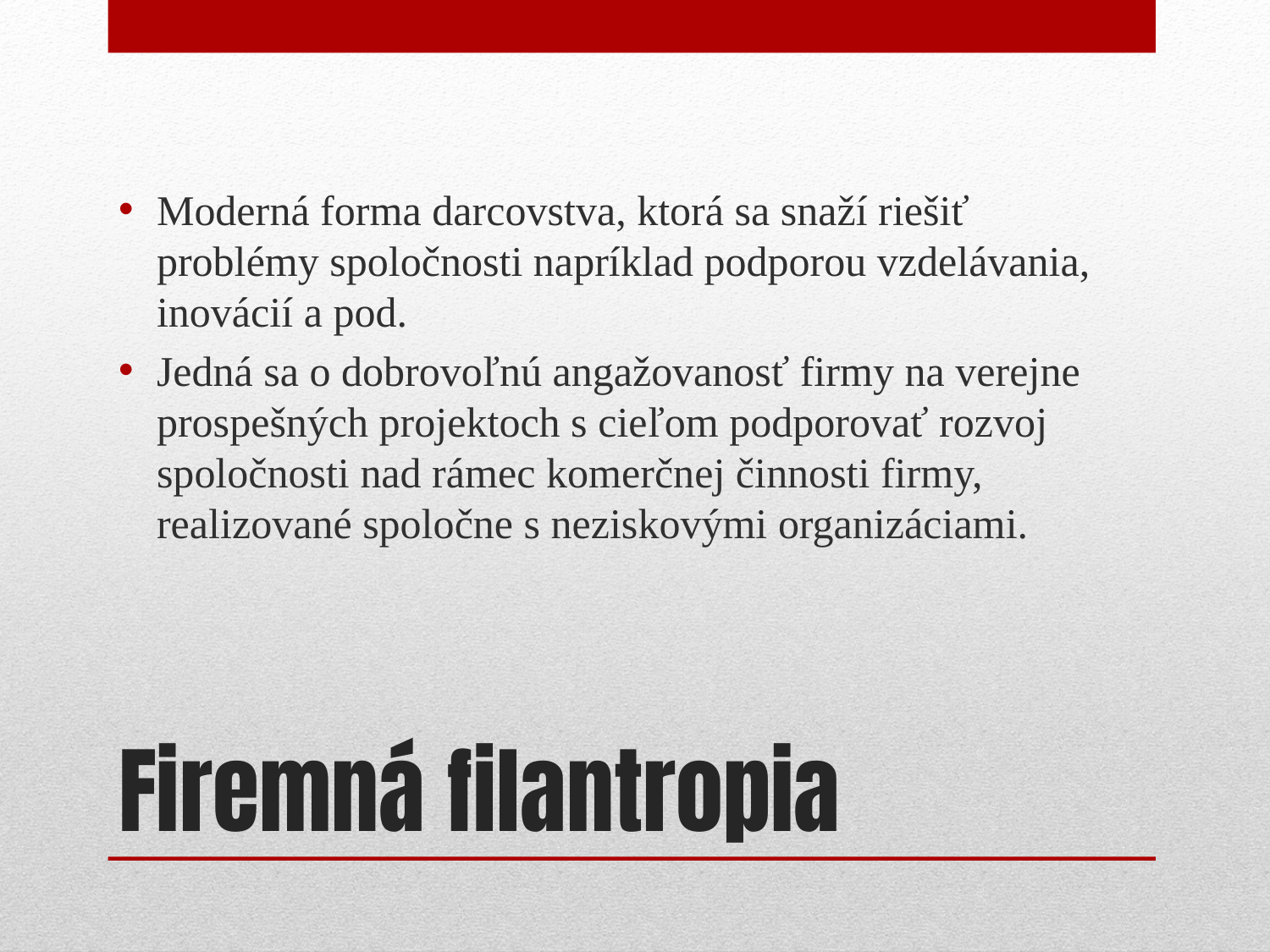

Moderná forma darcovstva, ktorá sa snaží riešiť problémy spoločnosti napríklad podporou vzdelávania, inovácií a pod.
Jedná sa o dobrovoľnú angažovanosť firmy na verejne prospešných projektoch s cieľom podporovať rozvoj spoločnosti nad rámec komerčnej činnosti firmy, realizované spoločne s neziskovými organizáciami.
# Firemná filantropia